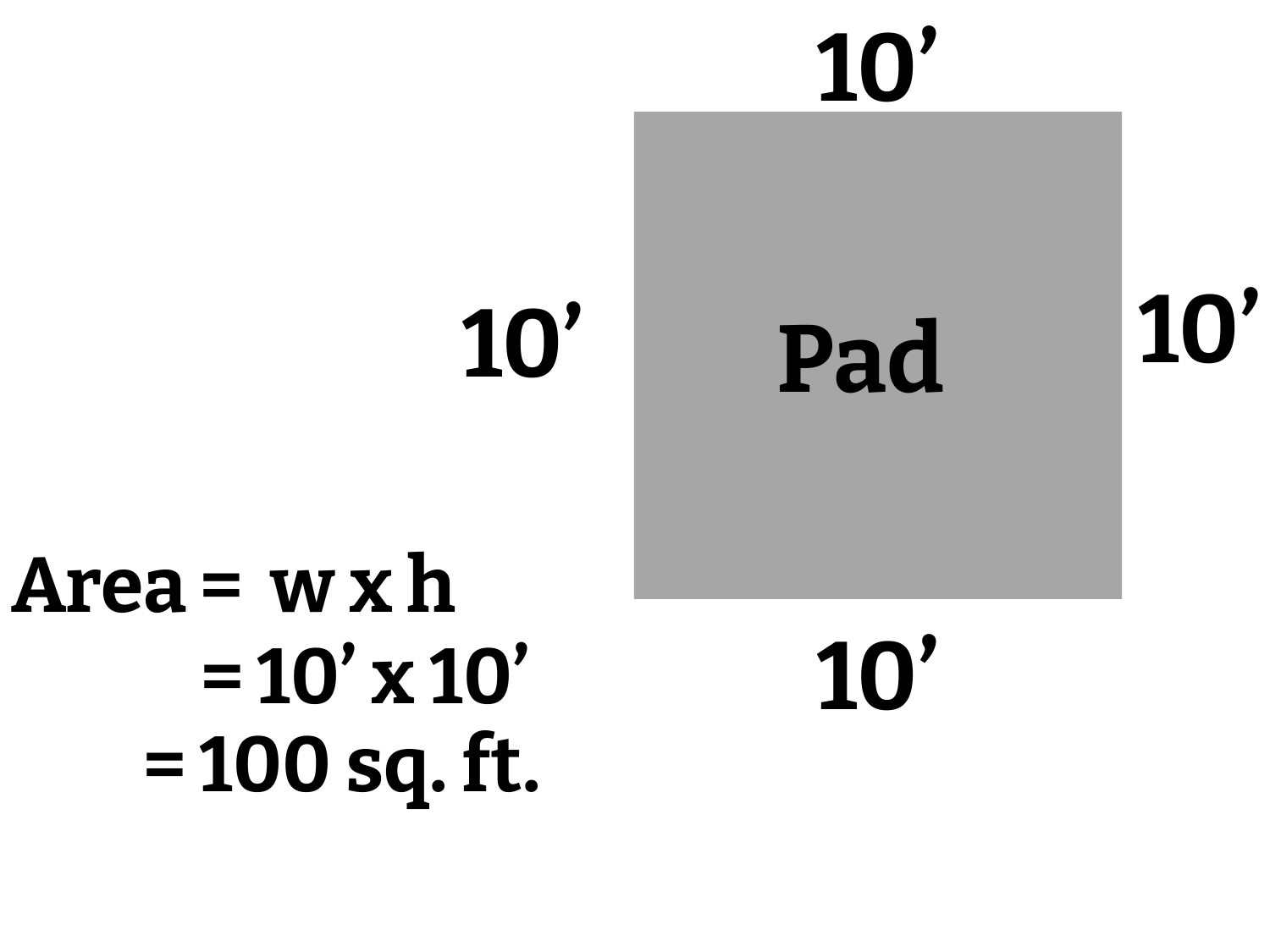

10’

10’
10’
Pad
Area =  w x h
	= 10’ x 10’
         = 100 sq. ft.
10’